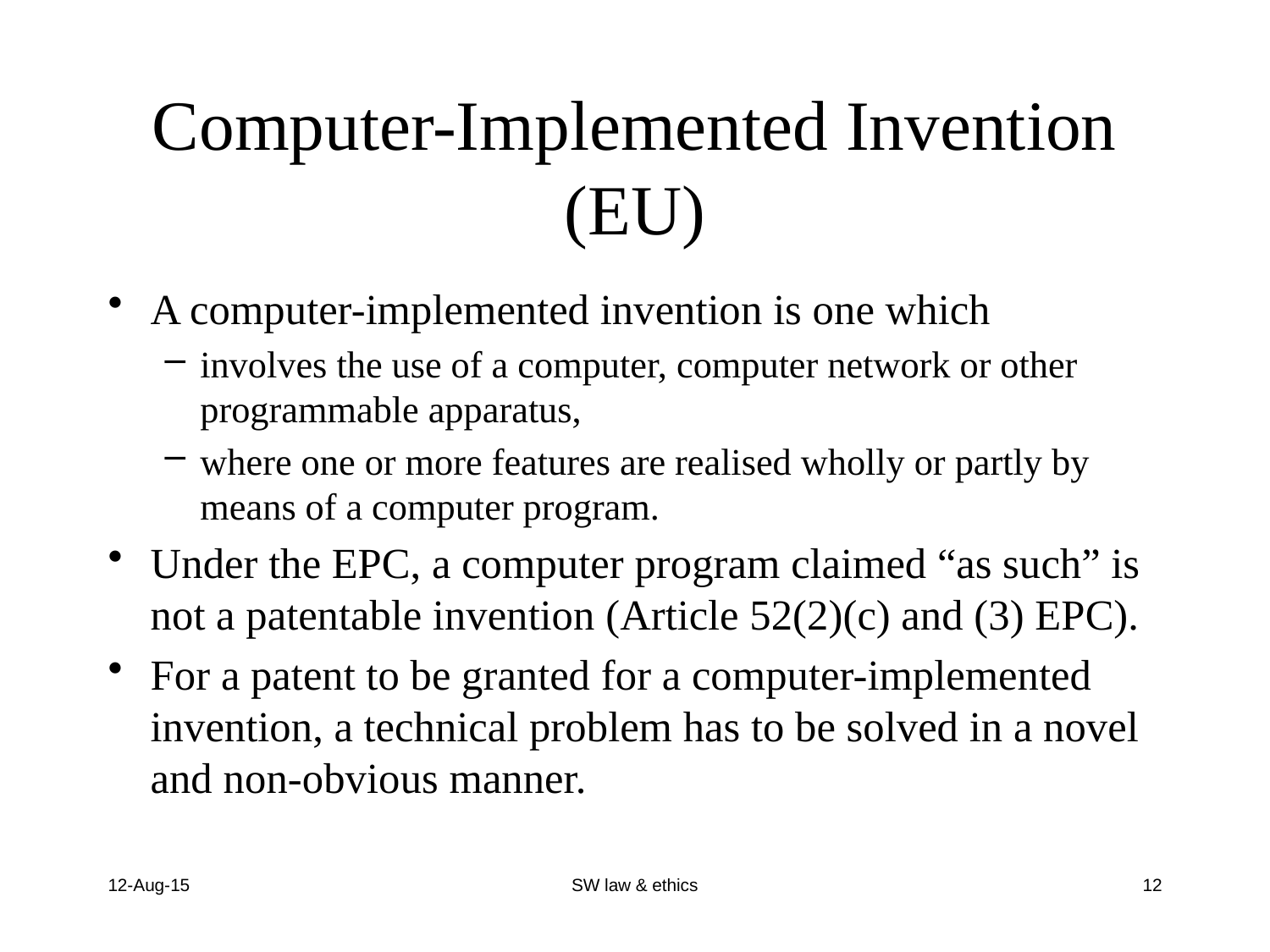

# Computer-Implemented Invention (EU)
A computer-implemented invention is one which
involves the use of a computer, computer network or other programmable apparatus,
where one or more features are realised wholly or partly by means of a computer program.
Under the EPC, a computer program claimed “as such” is not a patentable invention (Article 52(2)(c) and (3) EPC).
For a patent to be granted for a computer-implemented invention, a technical problem has to be solved in a novel and non-obvious manner.

12-Aug-15
SW law & ethics
12